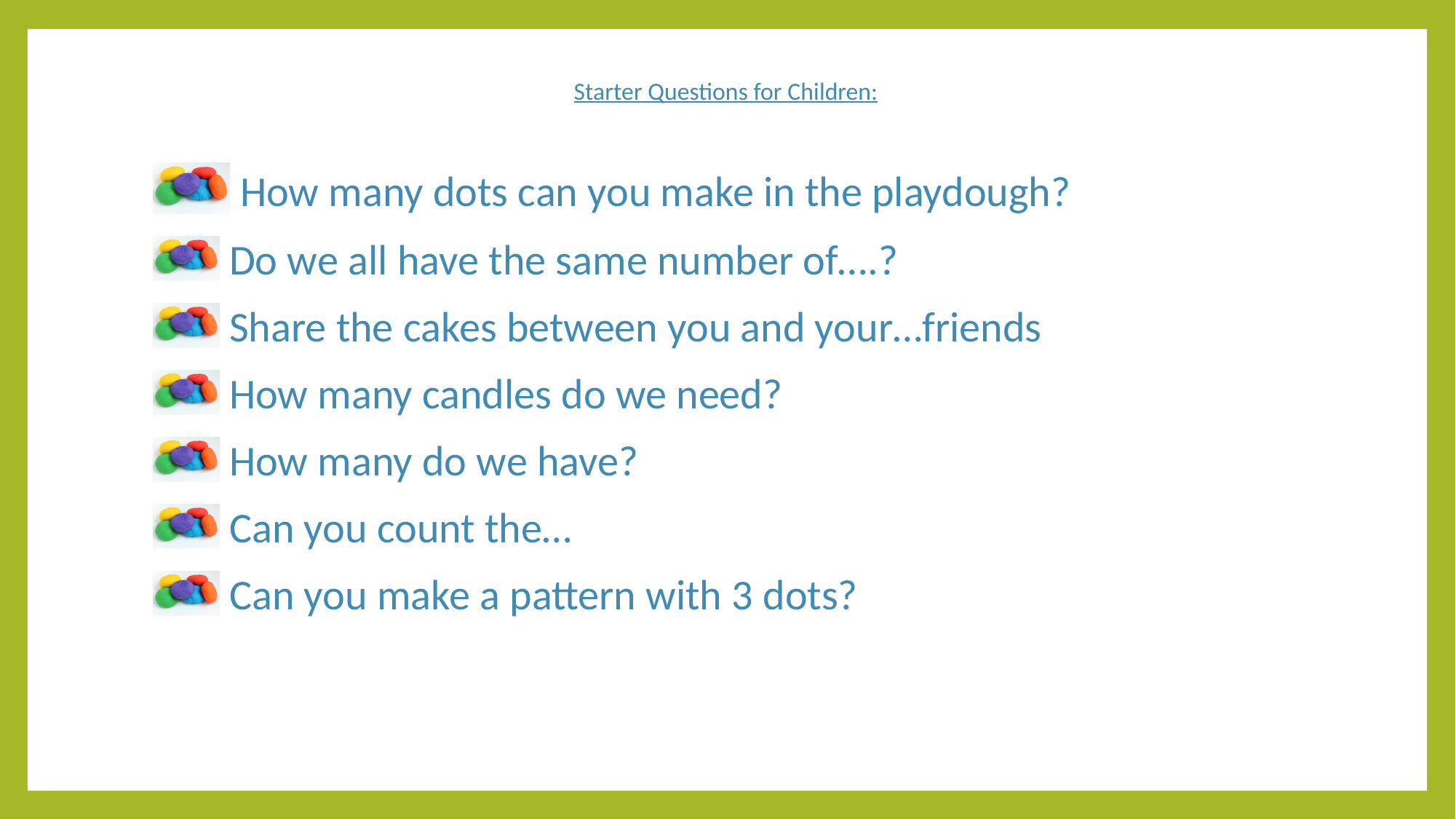

# Starter Questions for Children:
 How many dots can you make in the playdough?
 Do we all have the same number of….?
 Share the cakes between you and your…friends
 How many candles do we need?
 How many do we have?
 Can you count the…
 Can you make a pattern with 3 dots?